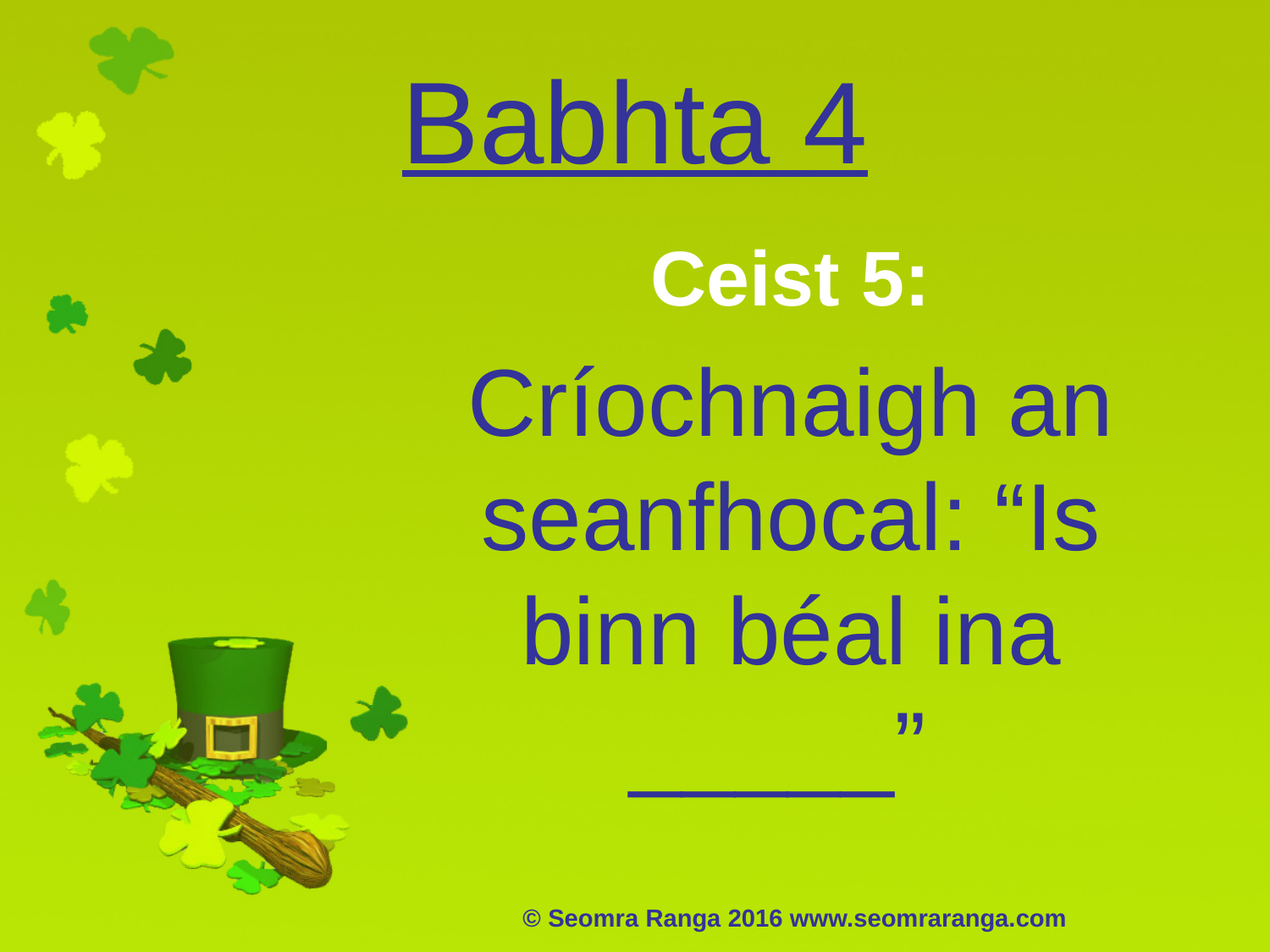

# Babhta 4
Ceist 5:
Críochnaigh an seanfhocal: “Is binn béal ina _____”
© Seomra Ranga 2016 www.seomraranga.com